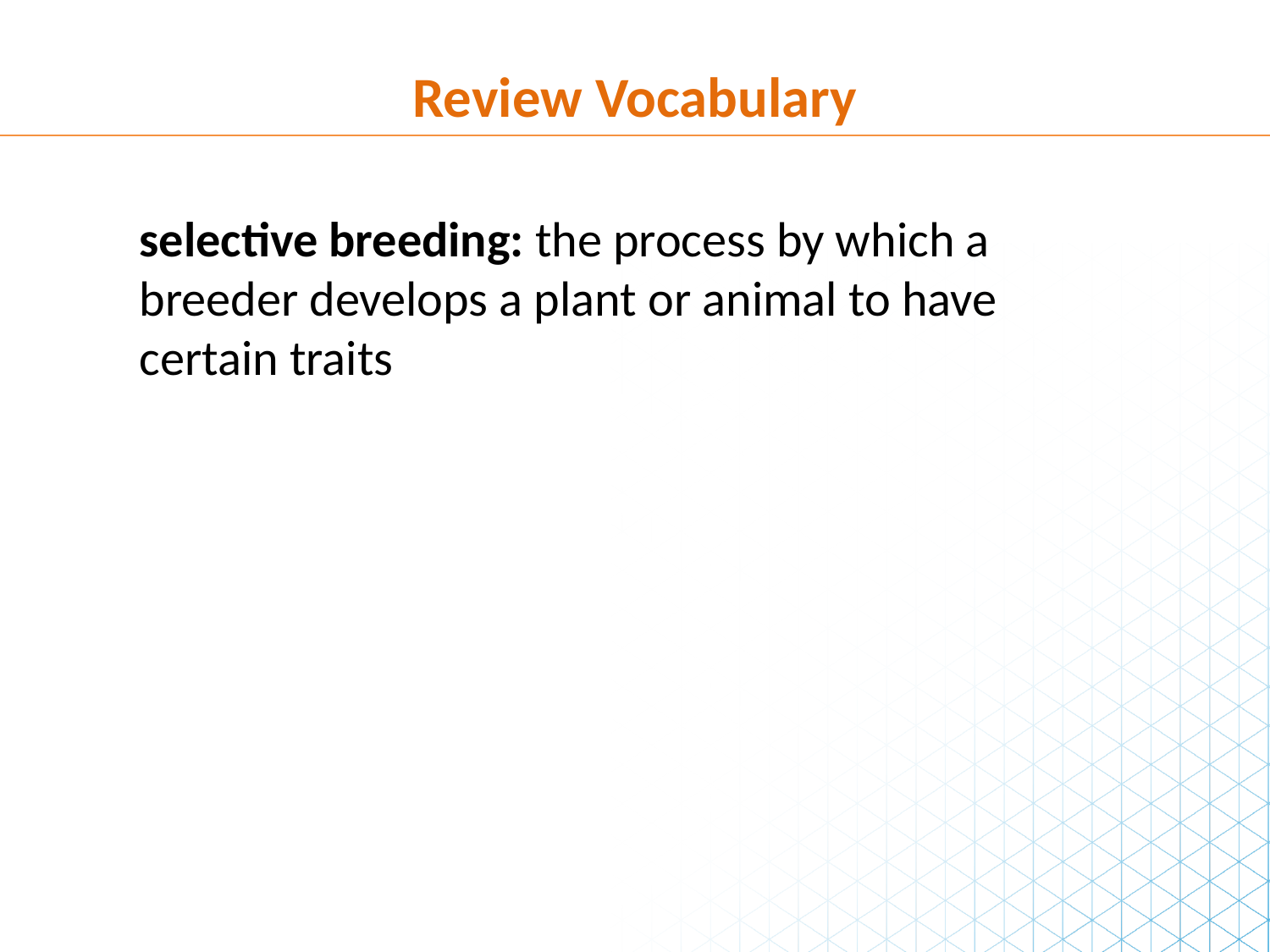

Review Vocabulary
selective breeding: the process by which a breeder develops a plant or animal to have certain traits